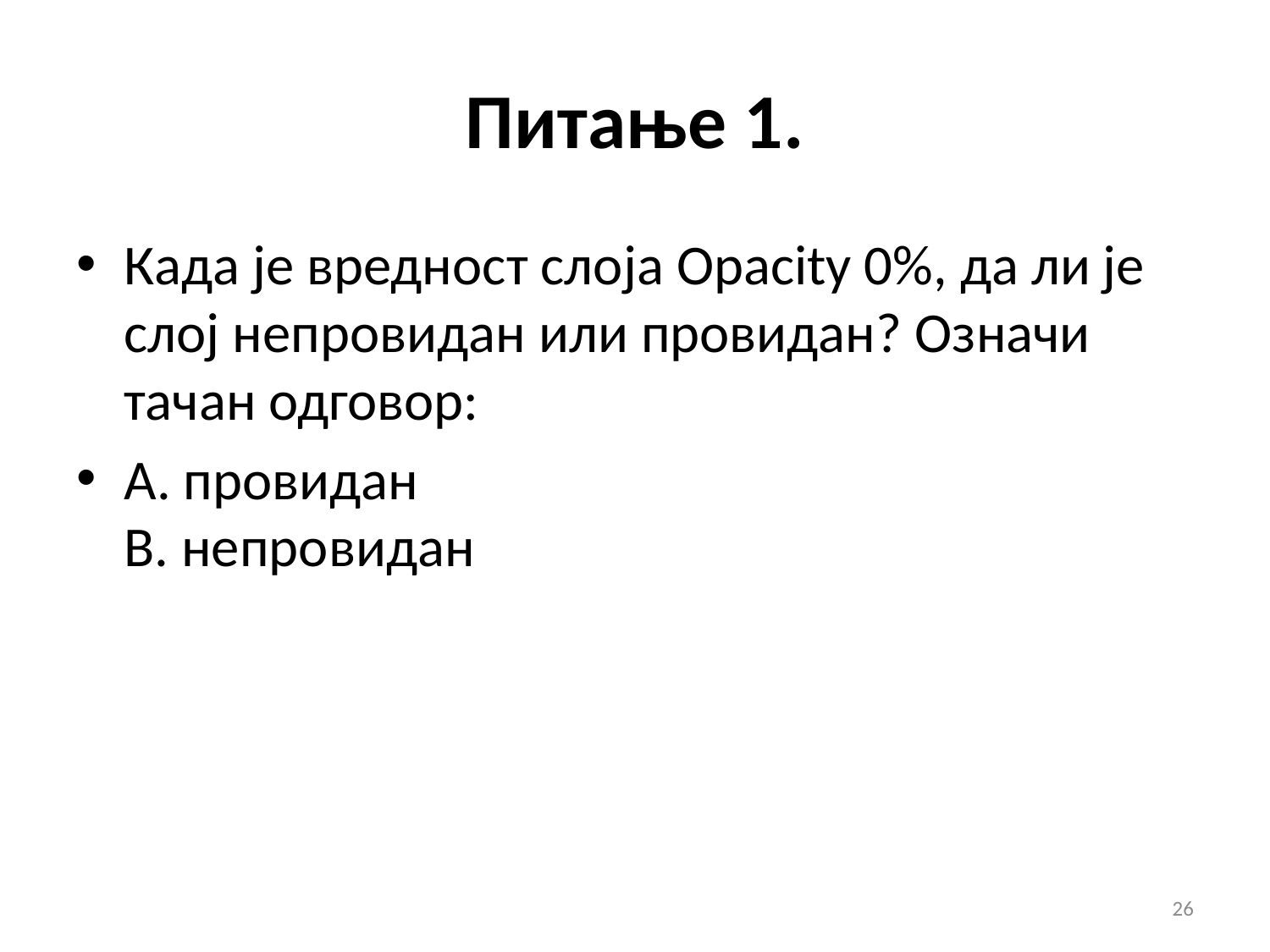

# Питање 1.
Када је вредност слоја Opacity 0%, да ли је слој непровидан или провидан? Означи тачан одговор:
A. провидан
B. непровидан
26